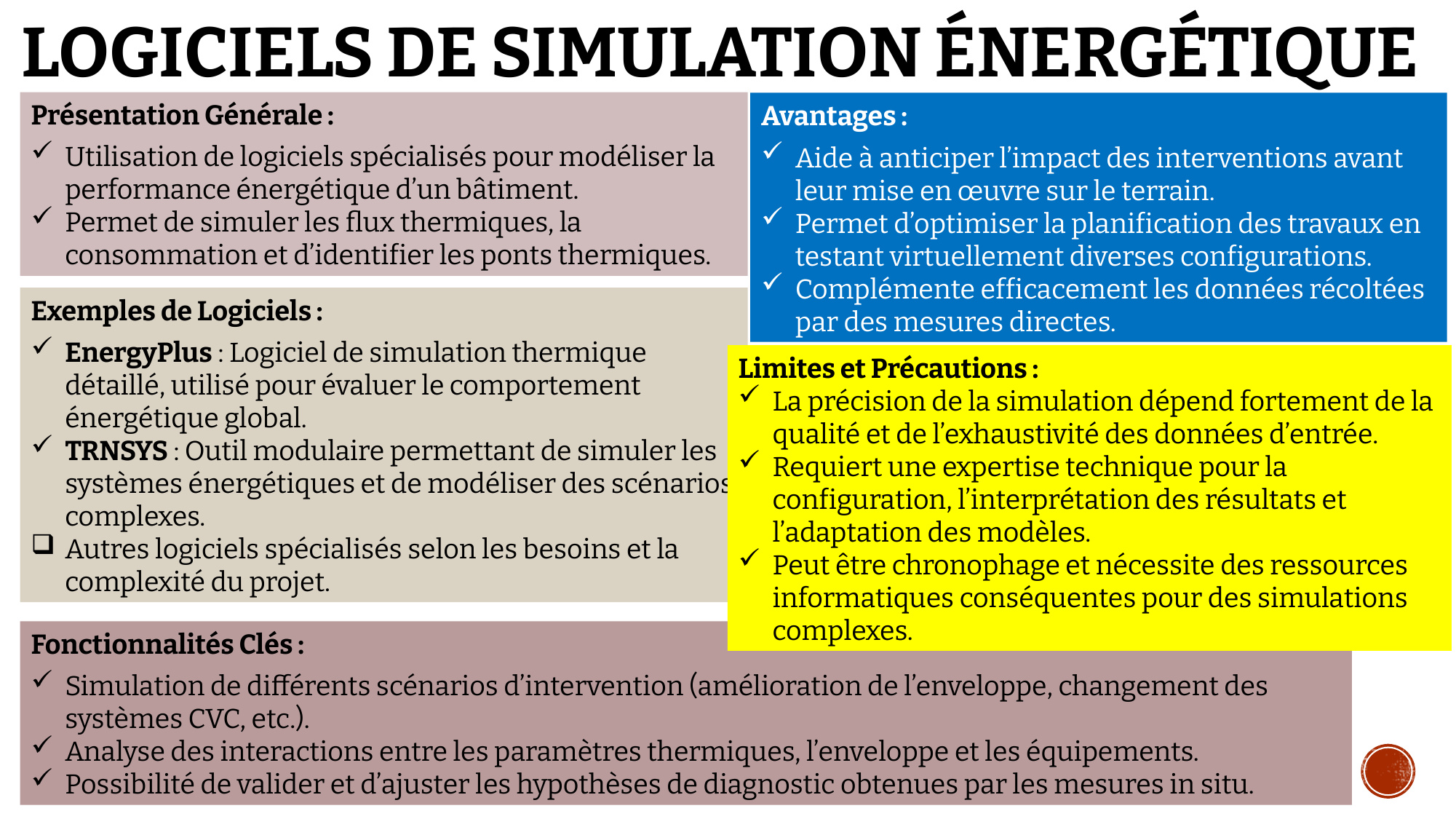

# Logiciels de Simulation Énergétique
Présentation Générale :
Utilisation de logiciels spécialisés pour modéliser la performance énergétique d’un bâtiment.
Permet de simuler les flux thermiques, la consommation et d’identifier les ponts thermiques.
Avantages :
Aide à anticiper l’impact des interventions avant leur mise en œuvre sur le terrain.
Permet d’optimiser la planification des travaux en testant virtuellement diverses configurations.
Complémente efficacement les données récoltées par des mesures directes.
Exemples de Logiciels :
EnergyPlus : Logiciel de simulation thermique détaillé, utilisé pour évaluer le comportement énergétique global.
TRNSYS : Outil modulaire permettant de simuler les systèmes énergétiques et de modéliser des scénarios complexes.
Autres logiciels spécialisés selon les besoins et la complexité du projet.
Limites et Précautions :
La précision de la simulation dépend fortement de la qualité et de l’exhaustivité des données d’entrée.
Requiert une expertise technique pour la configuration, l’interprétation des résultats et l’adaptation des modèles.
Peut être chronophage et nécessite des ressources informatiques conséquentes pour des simulations complexes.
Fonctionnalités Clés :
Simulation de différents scénarios d’intervention (amélioration de l’enveloppe, changement des systèmes CVC, etc.).
Analyse des interactions entre les paramètres thermiques, l’enveloppe et les équipements.
Possibilité de valider et d’ajuster les hypothèses de diagnostic obtenues par les mesures in situ.